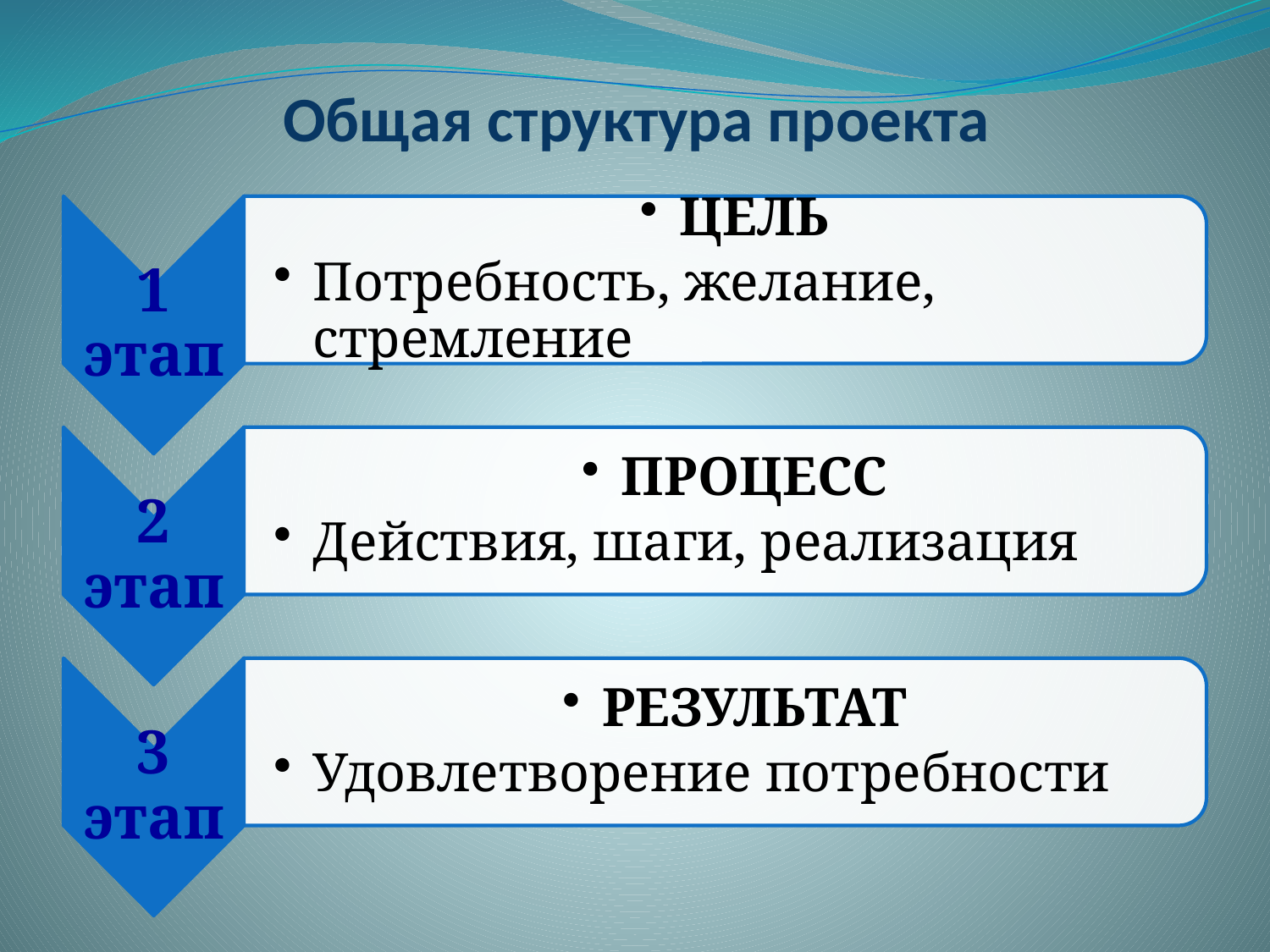

# Общая структура проекта
1 этап
ЦЕЛЬ
Потребность, желание, стремление
2 этап
ПРОЦЕСС
Действия, шаги, реализация
3 этап
РЕЗУЛЬТАТ
Удовлетворение потребности